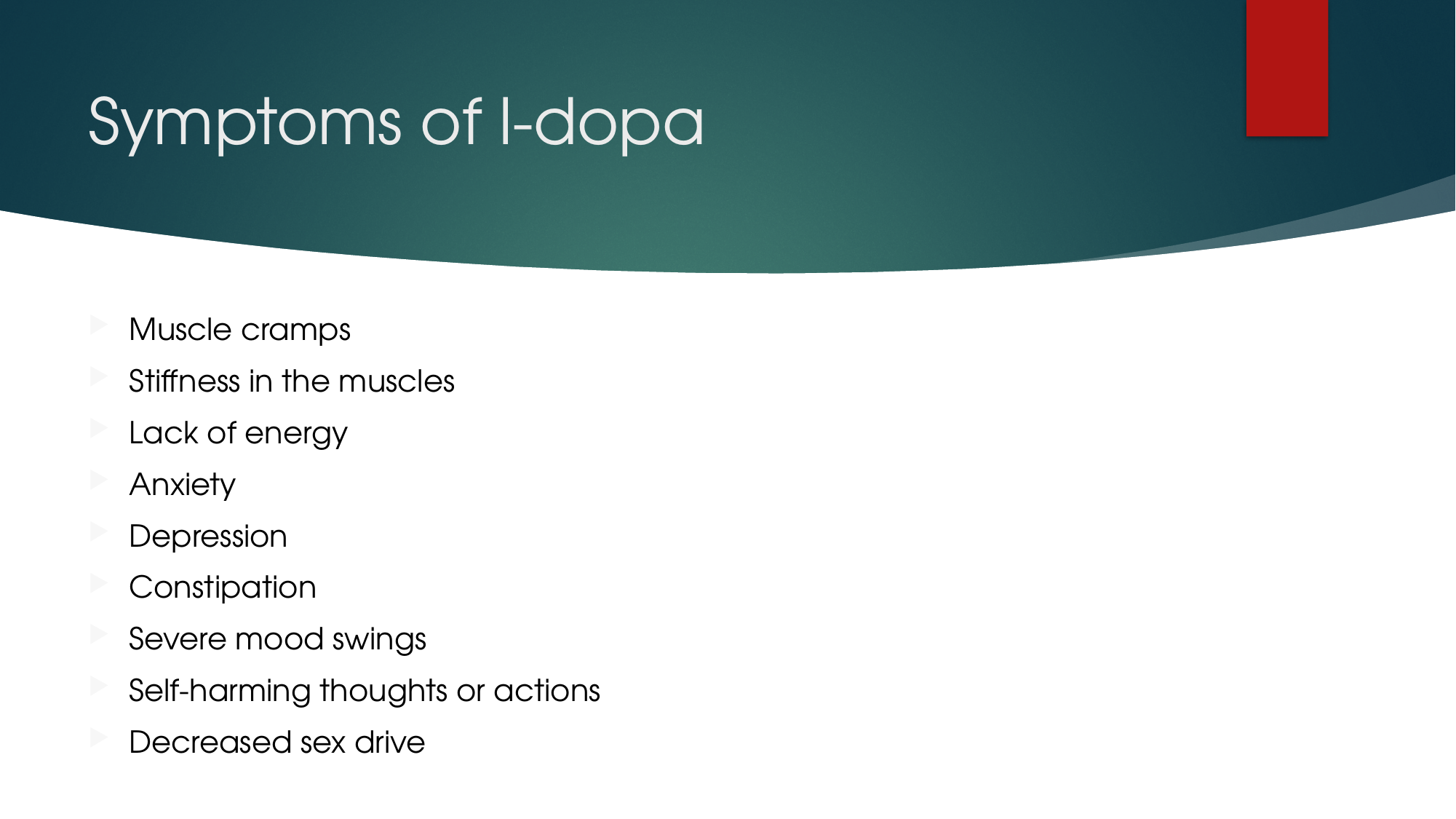

# Symptoms of l-dopa

Muscle cramps
Stiffness in the muscles
Lack of energy
Anxiety
Depression
Constipation
Severe mood swings
Self-harming thoughts or actions
Decreased sex drive